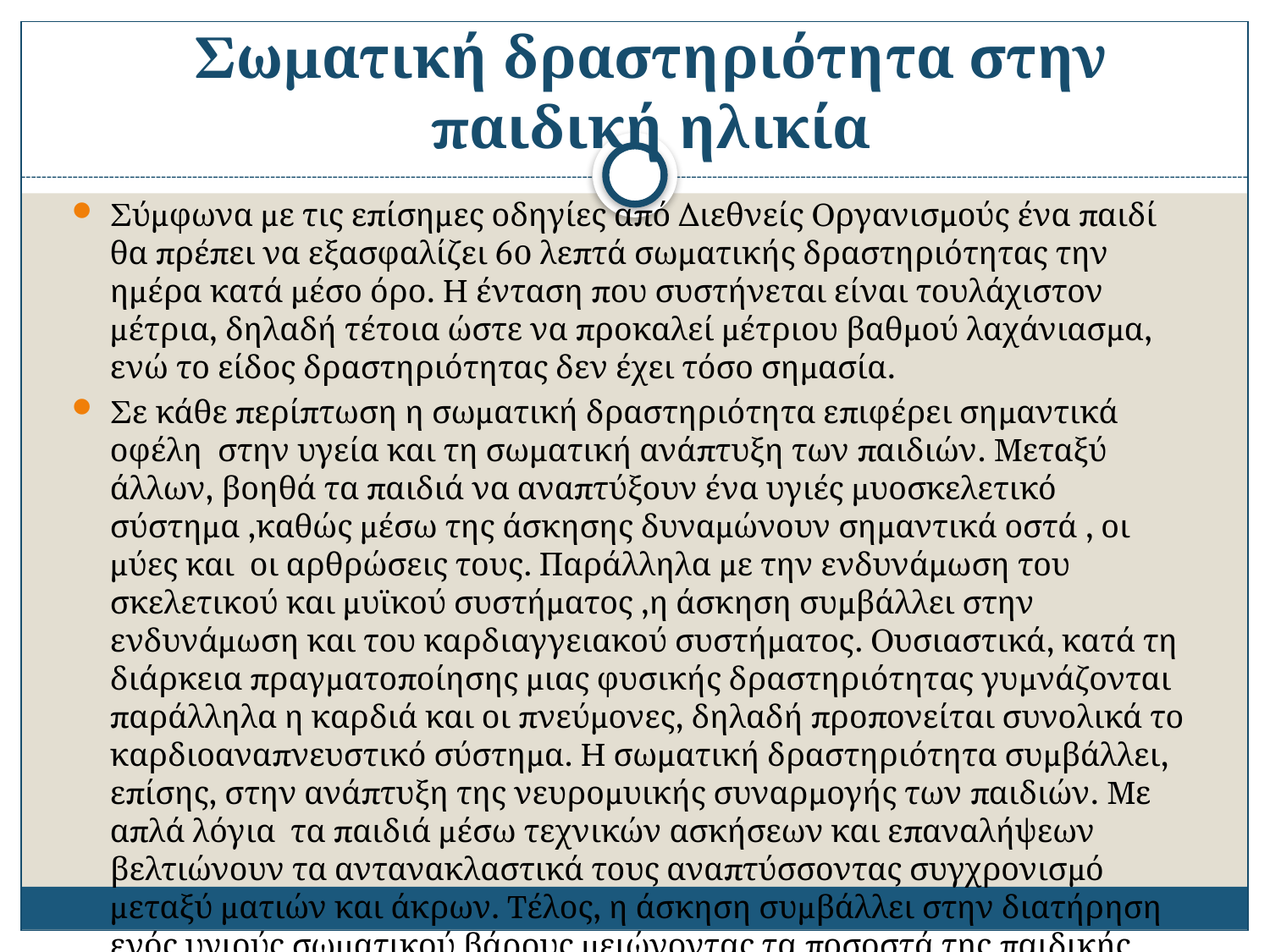

# Σωματική δραστηριότητα στην παιδική ηλικία
Σύμφωνα με τις επίσημες οδηγίες από Διεθνείς Οργανισμούς ένα παιδί θα πρέπει να εξασφαλίζει 60 λεπτά σωματικής δραστηριότητας την ημέρα κατά μέσο όρο. Η ένταση που συστήνεται είναι τουλάχιστον μέτρια, δηλαδή τέτοια ώστε να προκαλεί μέτριου βαθμού λαχάνιασμα, ενώ το είδος δραστηριότητας δεν έχει τόσο σημασία.
Σε κάθε περίπτωση η σωματική δραστηριότητα επιφέρει σημαντικά οφέλη  στην υγεία και τη σωματική ανάπτυξη των παιδιών. Μεταξύ άλλων, βοηθά τα παιδιά να αναπτύξουν ένα υγιές μυοσκελετικό σύστημα ,καθώς μέσω της άσκησης δυναμώνουν σημαντικά οστά , οι μύες και  οι αρθρώσεις τους. Παράλληλα με την ενδυνάμωση του σκελετικού και μυϊκού συστήματος ,η άσκηση συμβάλλει στην ενδυνάμωση και του καρδιαγγειακού συστήματος. Ουσιαστικά, κατά τη διάρκεια πραγματοποίησης μιας φυσικής δραστηριότητας γυμνάζονται παράλληλα η καρδιά και οι πνεύμονες, δηλαδή προπονείται συνολικά το καρδιοαναπνευστικό σύστημα. Η σωματική δραστηριότητα συμβάλλει, επίσης, στην ανάπτυξη της νευρομυικής συναρμογής των παιδιών. Με απλά λόγια  τα παιδιά μέσω τεχνικών ασκήσεων και επαναλήψεων βελτιώνουν τα αντανακλαστικά τους αναπτύσσοντας συγχρονισμό μεταξύ ματιών και άκρων. Τέλος, η άσκηση συμβάλλει στην διατήρηση ενός υγιούς σωματικού βάρους μειώνοντας τα ποσοστά της παιδικής παχυσαρκίας.